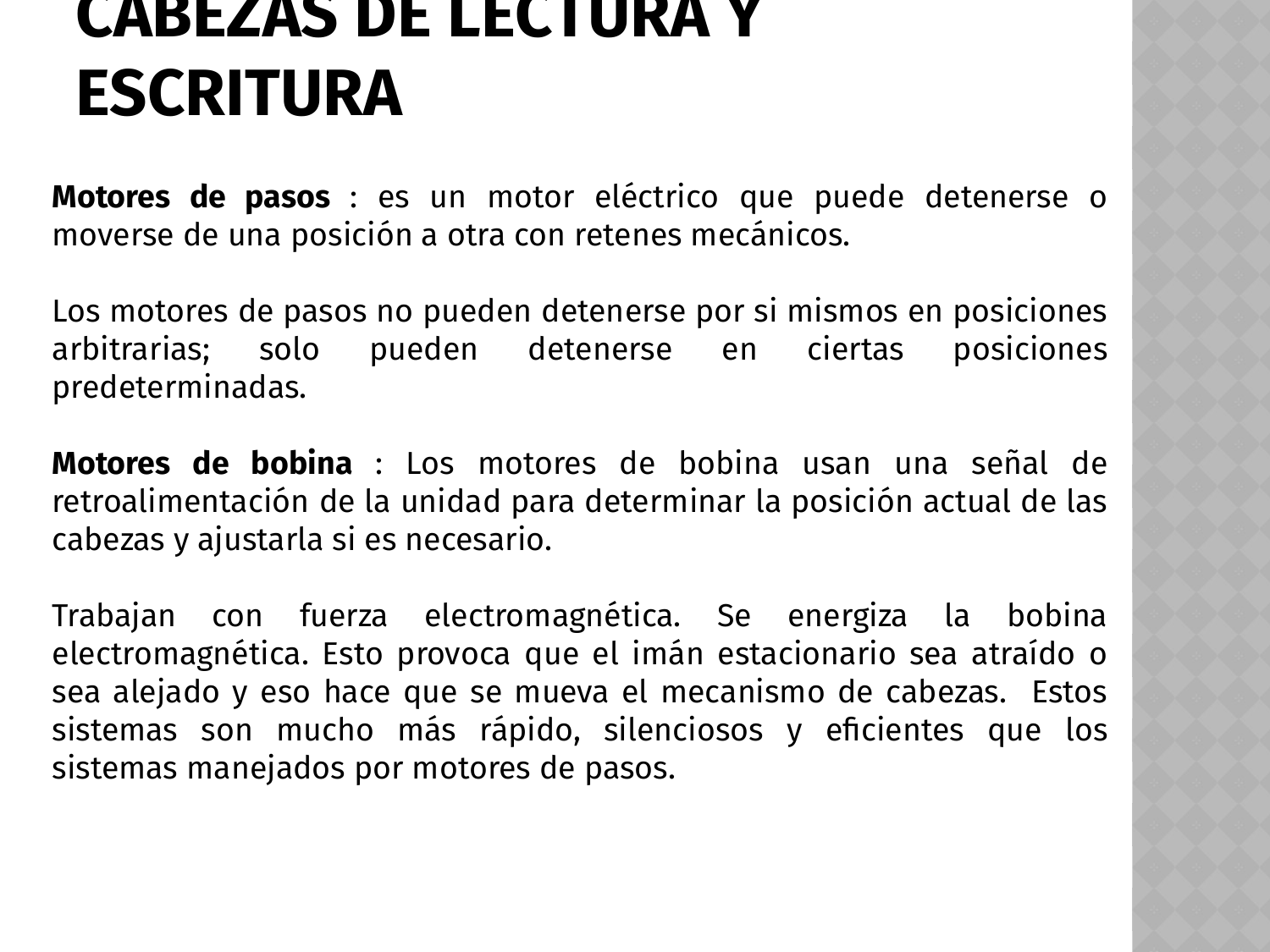

# CABEZAS DE LECTURA Y ESCRITURA
Motores de pasos : es un motor eléctrico que puede detenerse o moverse de una posición a otra con retenes mecánicos.

Los motores de pasos no pueden detenerse por si mismos en posiciones arbitrarias; solo pueden detenerse en ciertas posiciones predeterminadas.

Motores de bobina : Los motores de bobina usan una señal de retroalimentación de la unidad para determinar la posición actual de las cabezas y ajustarla si es necesario.

Trabajan con fuerza electromagnética. Se energiza la bobina electromagnética. Esto provoca que el imán estacionario sea atraído o sea alejado y eso hace que se mueva el mecanismo de cabezas.  Estos sistemas son mucho más rápido, silenciosos y eficientes que los sistemas manejados por motores de pasos.